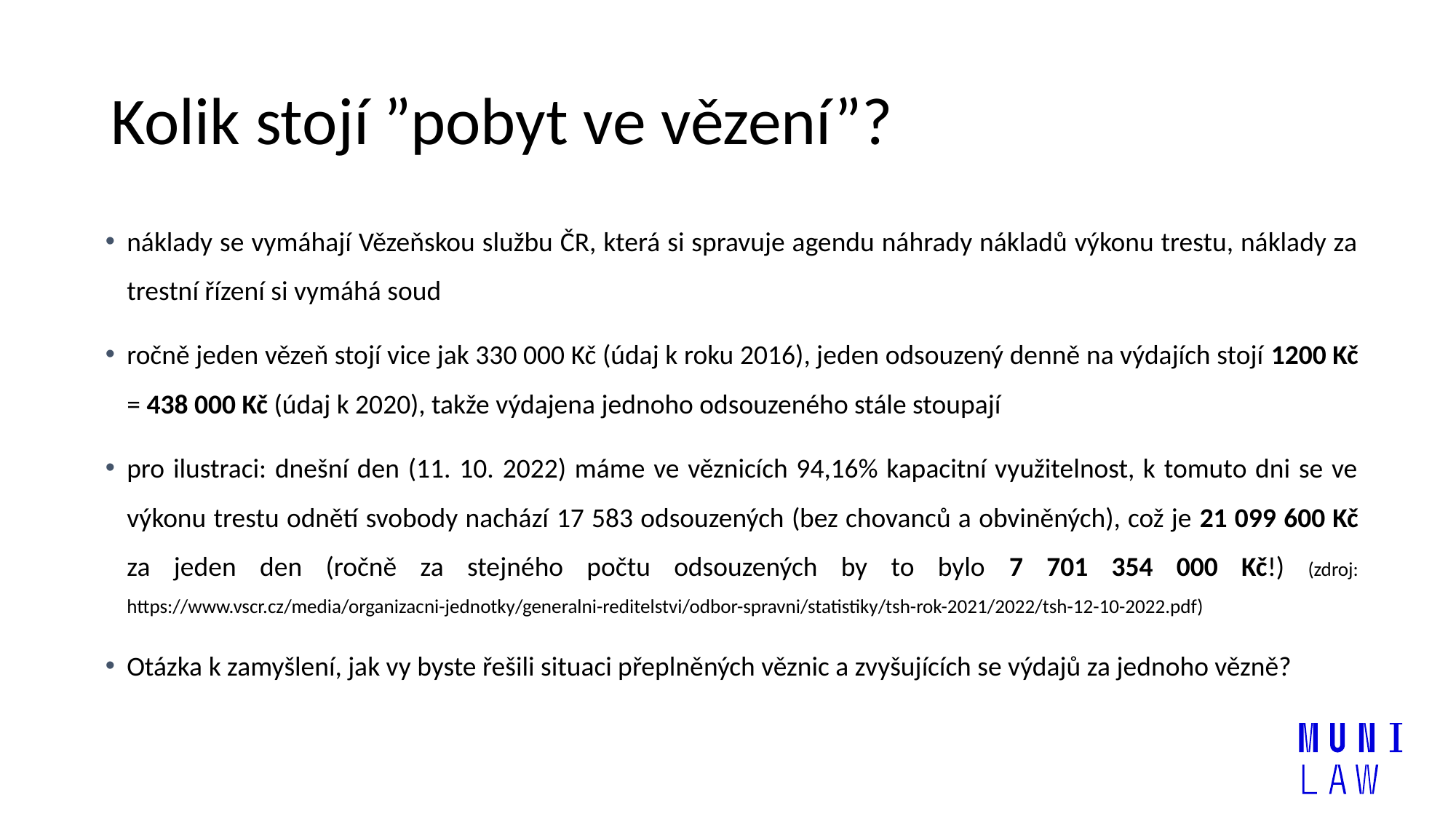

# Kolik stojí ”pobyt ve vězení”?
náklady se vymáhají Vězeňskou službu ČR, která si spravuje agendu náhrady nákladů výkonu trestu, náklady za trestní řízení si vymáhá soud
ročně jeden vězeň stojí vice jak 330 000 Kč (údaj k roku 2016), jeden odsouzený denně na výdajích stojí 1200 Kč = 438 000 Kč (údaj k 2020), takže výdajena jednoho odsouzeného stále stoupají
pro ilustraci: dnešní den (11. 10. 2022) máme ve věznicích 94,16% kapacitní využitelnost, k tomuto dni se ve výkonu trestu odnětí svobody nachází 17 583 odsouzených (bez chovanců a obviněných), což je 21 099 600 Kč za jeden den (ročně za stejného počtu odsouzených by to bylo 7 701 354 000 Kč!) (zdroj: https://www.vscr.cz/media/organizacni-jednotky/generalni-reditelstvi/odbor-spravni/statistiky/tsh-rok-2021/2022/tsh-12-10-2022.pdf)
Otázka k zamyšlení, jak vy byste řešili situaci přeplněných věznic a zvyšujících se výdajů za jednoho vězně?